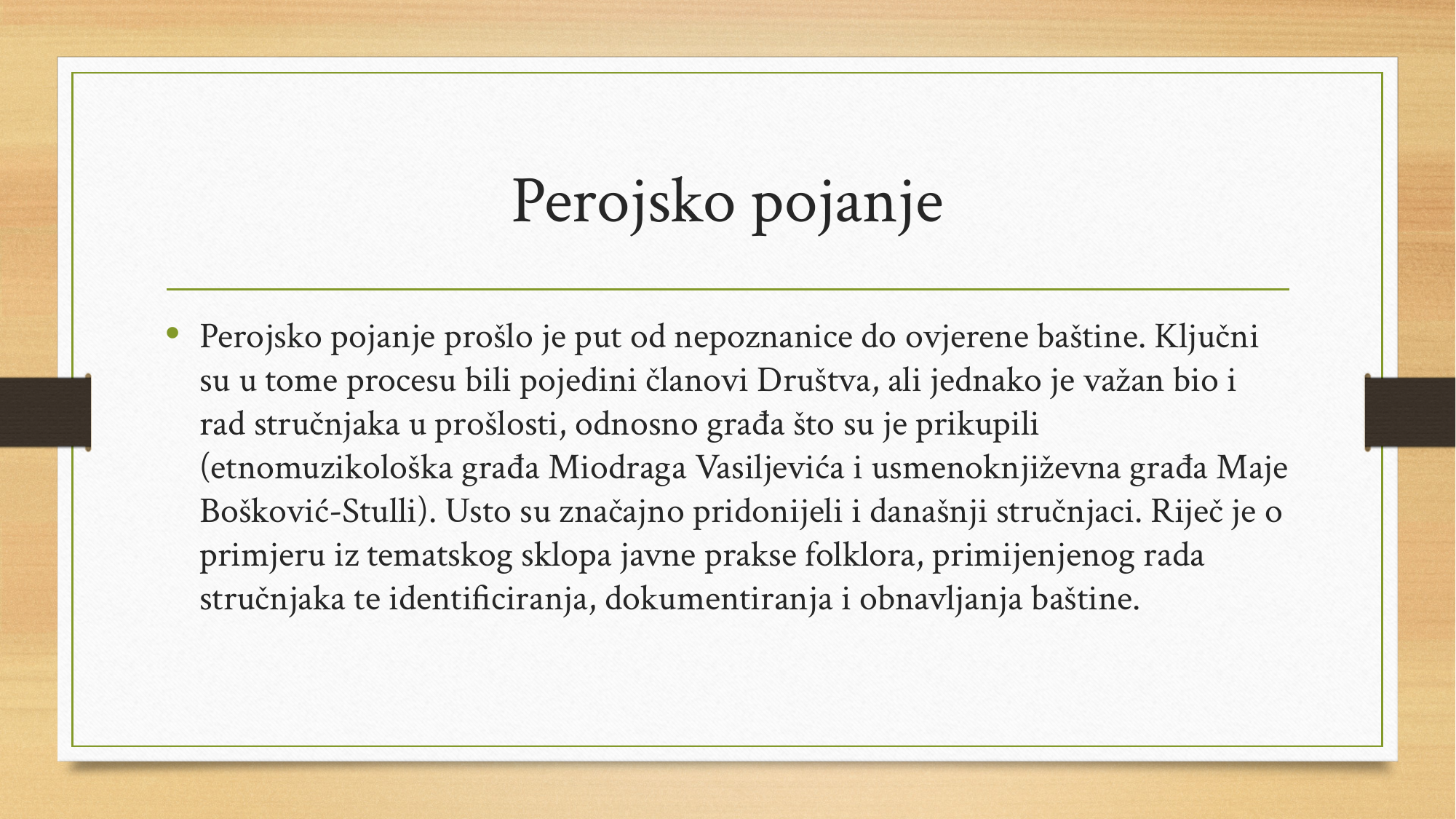

# Perojsko pojanje
Perojsko pojanje prošlo je put od nepoznanice do ovjerene baštine. Ključni su u tome procesu bili pojedini članovi Društva, ali jednako je važan bio i rad stručnjaka u prošlosti, odnosno građa što su je prikupili (etnomuzikološka građa Miodraga Vasiljevića i usmenoknjiževna građa Maje Bošković-Stulli). Usto su značajno pridonijeli i današnji stručnjaci. Riječ je o primjeru iz tematskog sklopa javne prakse folklora, primijenjenog rada stručnjaka te identificiranja, dokumentiranja i obnavljanja baštine.